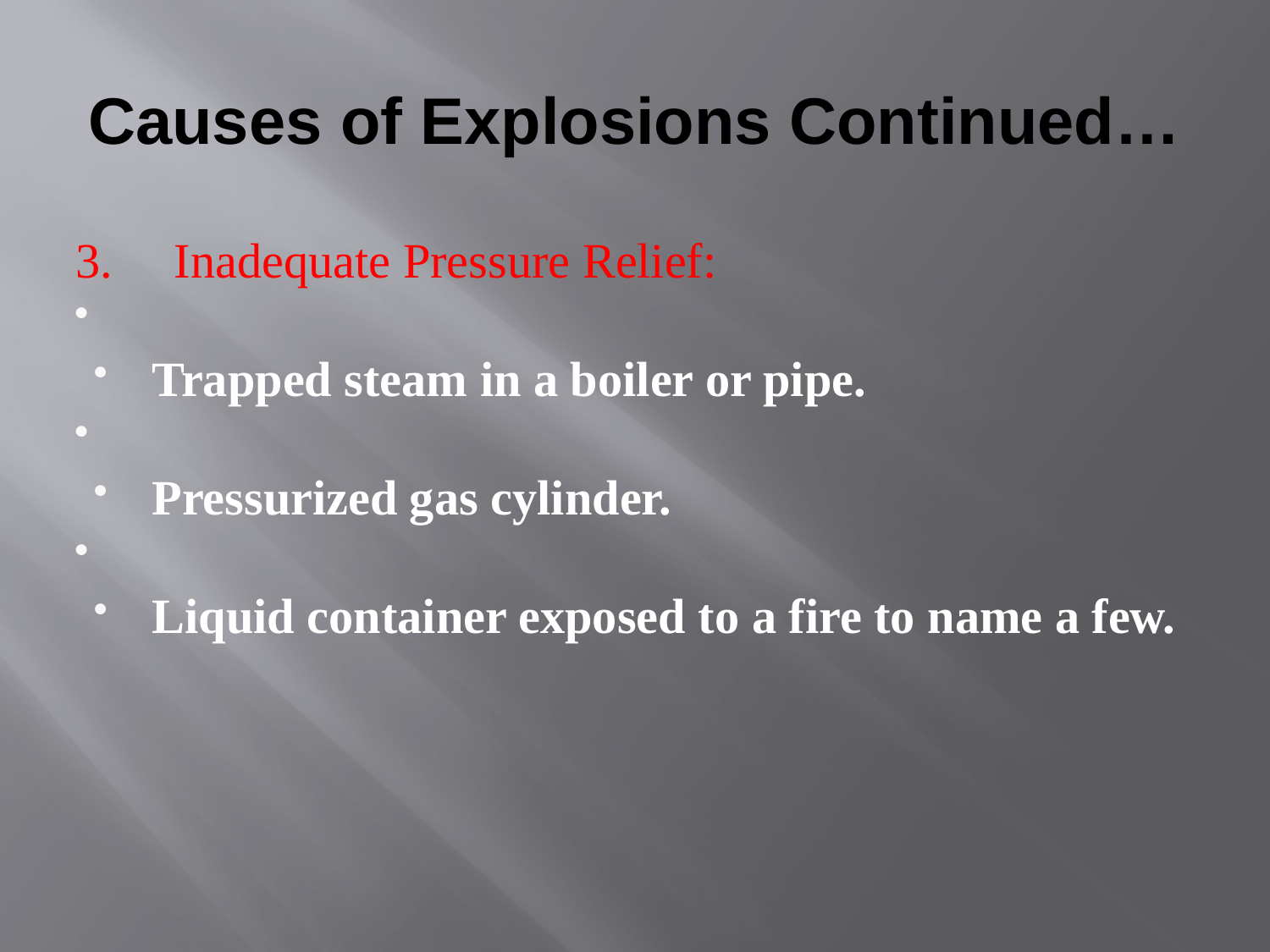

# Causes of Explosions Continued…
3.     Inadequate Pressure Relief:

Trapped steam in a boiler or pipe.

Pressurized gas cylinder.

Liquid container exposed to a fire to name a few.